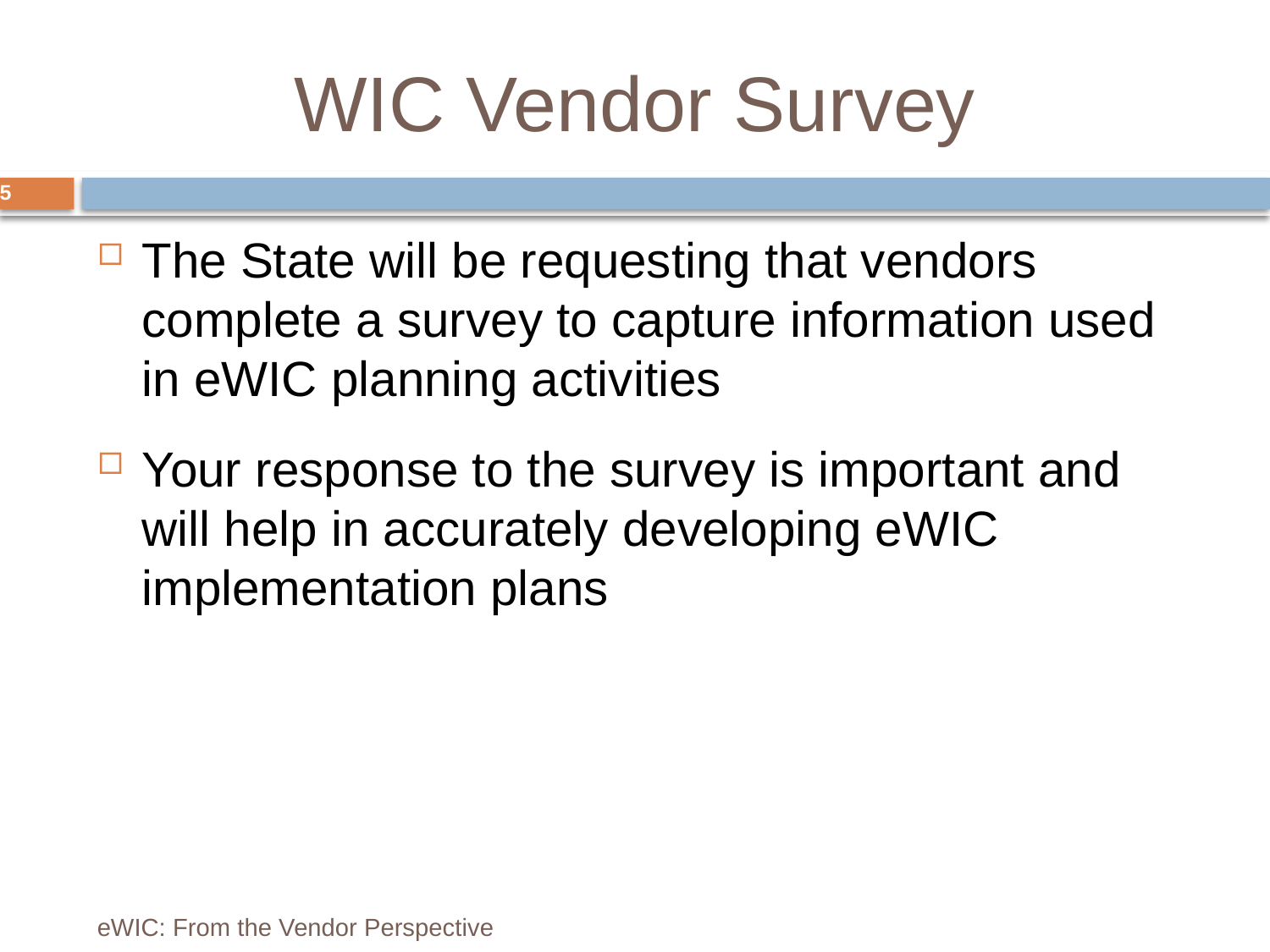

# WIC Vendor Survey
35
The State will be requesting that vendors complete a survey to capture information used in eWIC planning activities
Your response to the survey is important and will help in accurately developing eWIC implementation plans
eWIC: From the Vendor Perspective